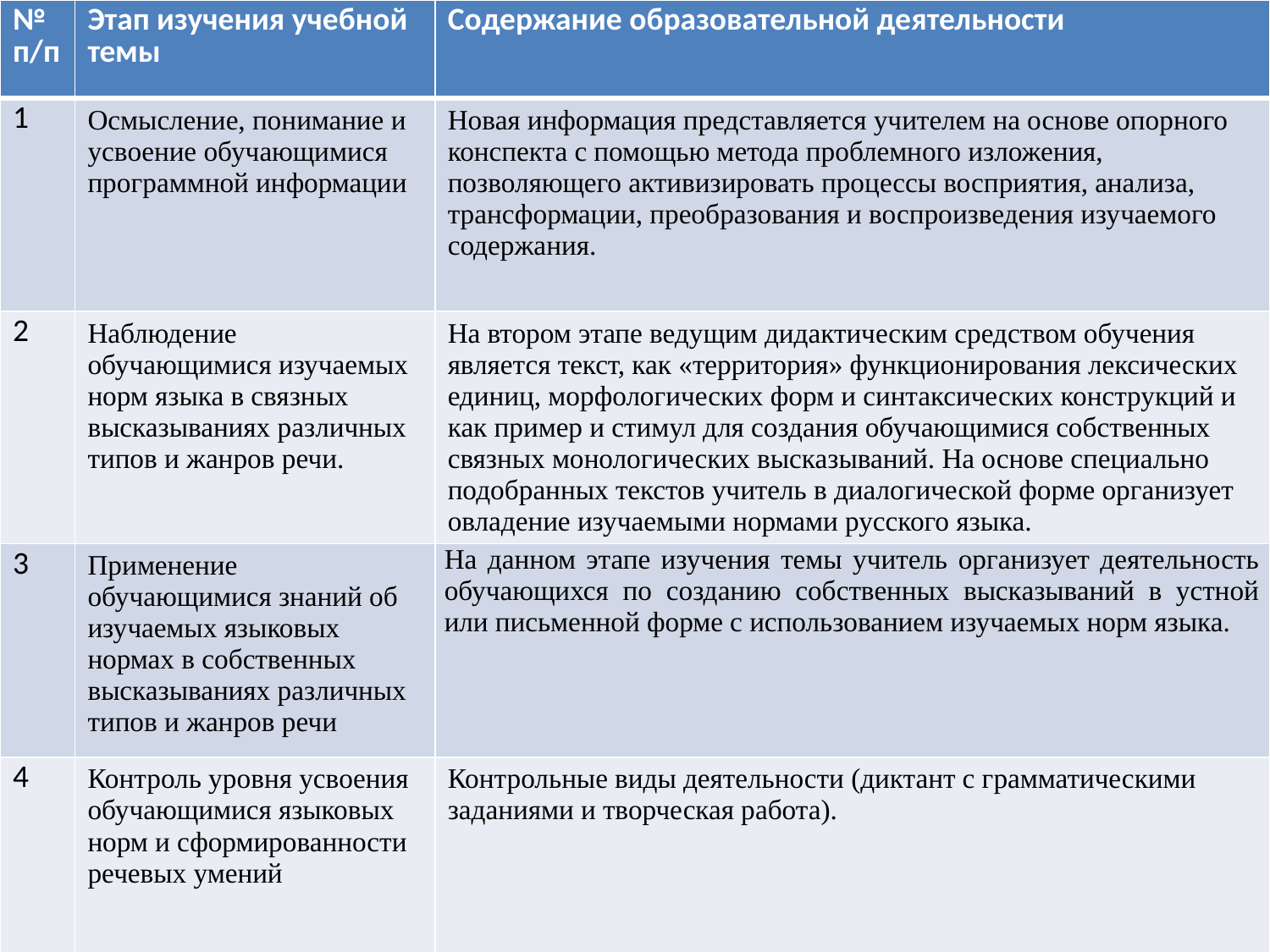

| № п/п | Этап изучения учебной темы | Содержание образовательной деятельности |
| --- | --- | --- |
| 1 | Осмысление, понимание и усвоение обучающимися программной информации | Новая информация представляется учителем на основе опорного конспекта с помощью метода проблемного изложения, позволяющего активизировать процессы восприятия, анализа, трансформации, преобразования и воспроизведения изучаемого содержания. |
| 2 | Наблюдение обучающимися изучаемых норм языка в связных высказываниях различных типов и жанров речи. | На втором этапе ведущим дидактическим средством обучения является текст, как «территория» функционирования лексических единиц, морфологических форм и синтаксических конструкций и как пример и стимул для создания обучающимися собственных связных монологических высказываний. На основе специально подобранных текстов учитель в диалогической форме организует овладение изучаемыми нормами русского языка. |
| 3 | Применение обучающимися знаний об изучаемых языковых нормах в собственных высказываниях различных типов и жанров речи | На данном этапе изучения темы учитель организует деятельность обучающихся по созданию собственных высказываний в устной или письменной форме с использованием изучаемых норм языка. |
| 4 | Контроль уровня усвоения обучающимися языковых норм и сформированности речевых умений | Контрольные виды деятельности (диктант с грамматическими заданиями и творческая работа). |